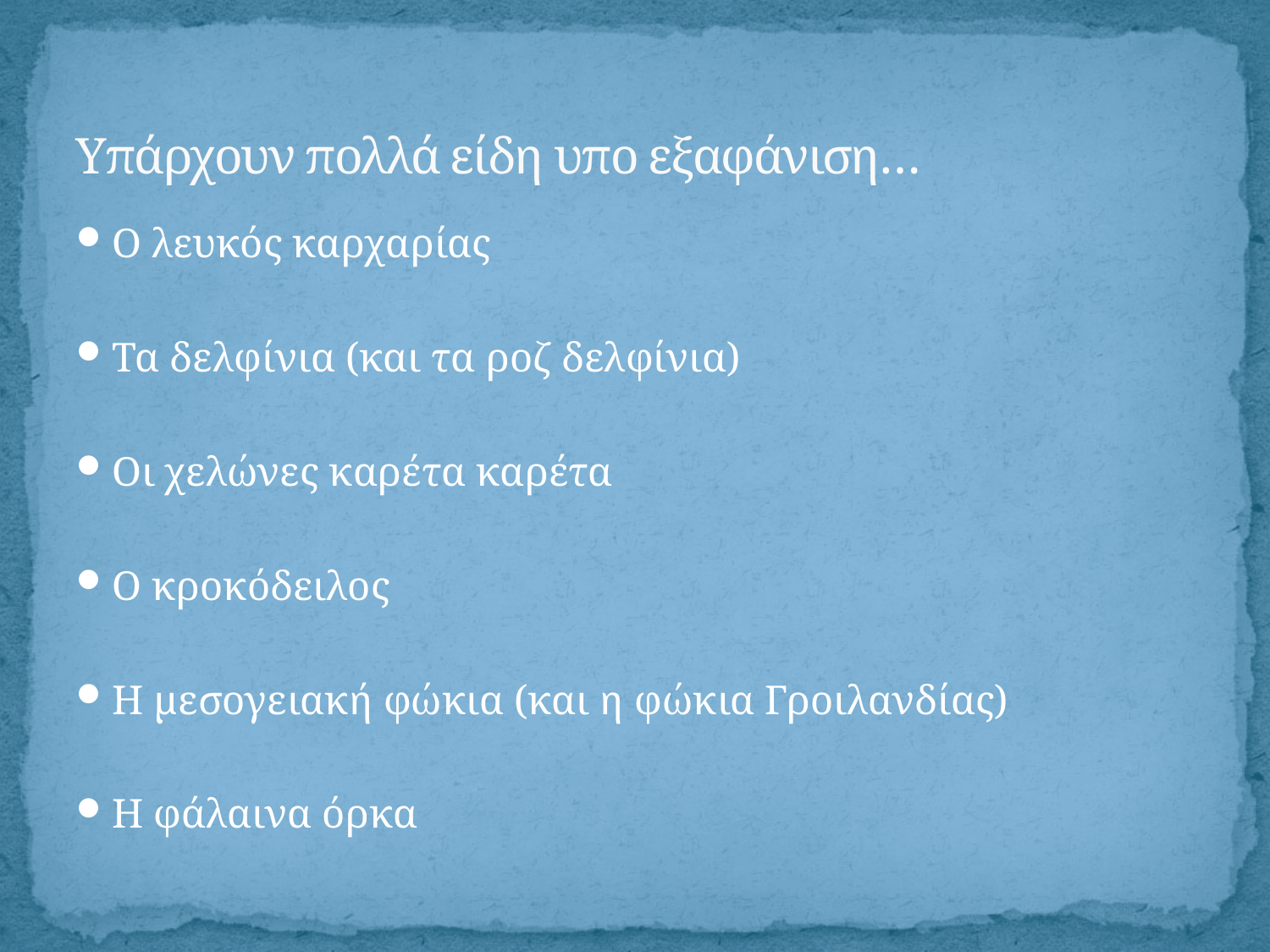

# Υπάρχουν πολλά είδη υπο εξαφάνιση…
Ο λευκός καρχαρίας

Τα δελφίνια (και τα ροζ δελφίνια)

Οι χελώνες καρέτα καρέτα

Ο κροκόδειλος

Η μεσογειακή φώκια (και η φώκια Γροιλανδίας)

Η φάλαινα όρκα